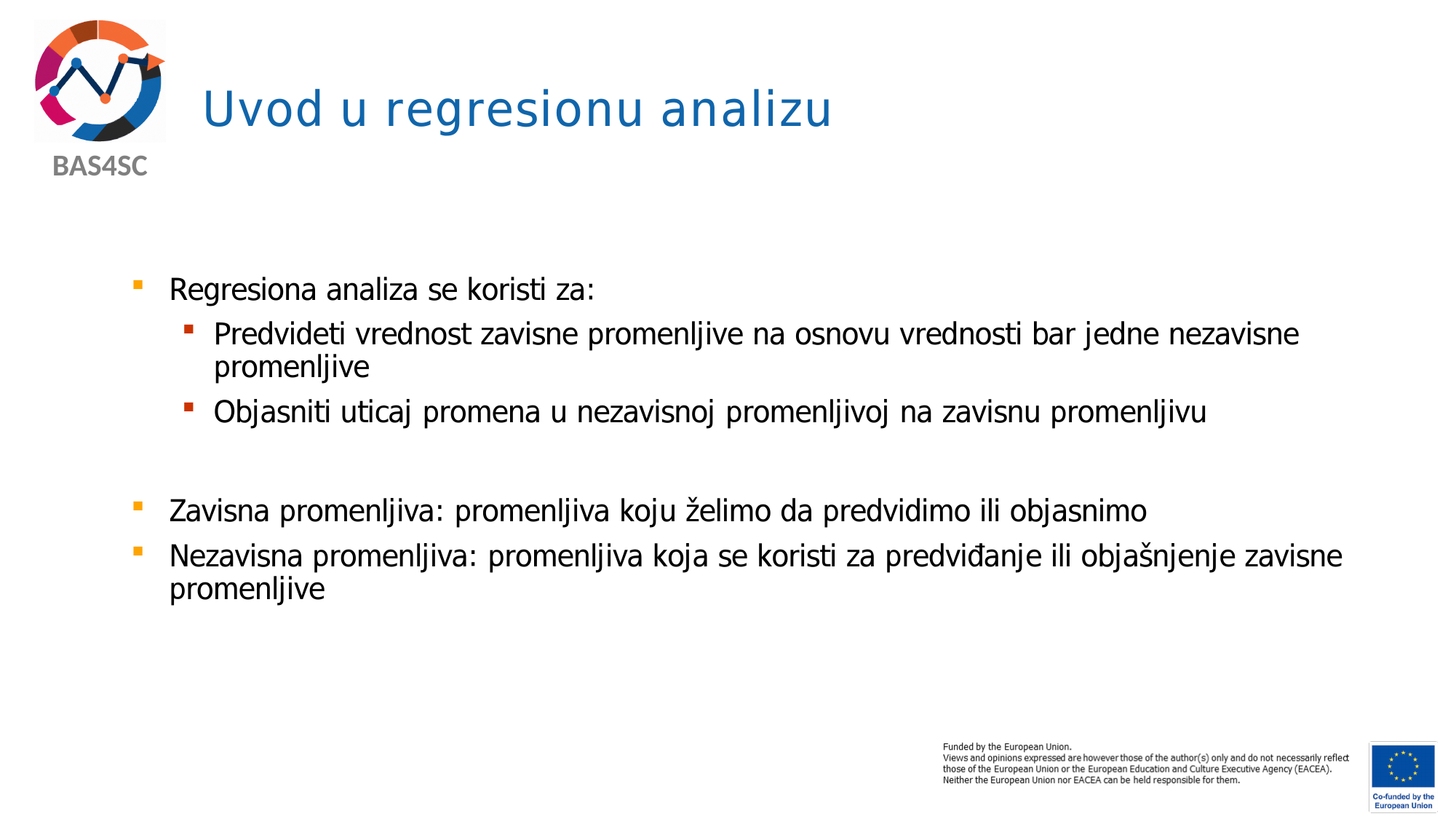

# Uvod u regresionu analizu
Regresiona analiza se koristi za:
Predvideti vrednost zavisne promenljive na osnovu vrednosti bar jedne nezavisne promenljive
Objasniti uticaj promena u nezavisnoj promenljivoj na zavisnu promenljivu

Zavisna promenljiva: promenljiva koju želimo da predvidimo ili objasnimo
Nezavisna promenljiva: promenljiva koja se koristi za predviđanje ili objašnjenje zavisne promenljive